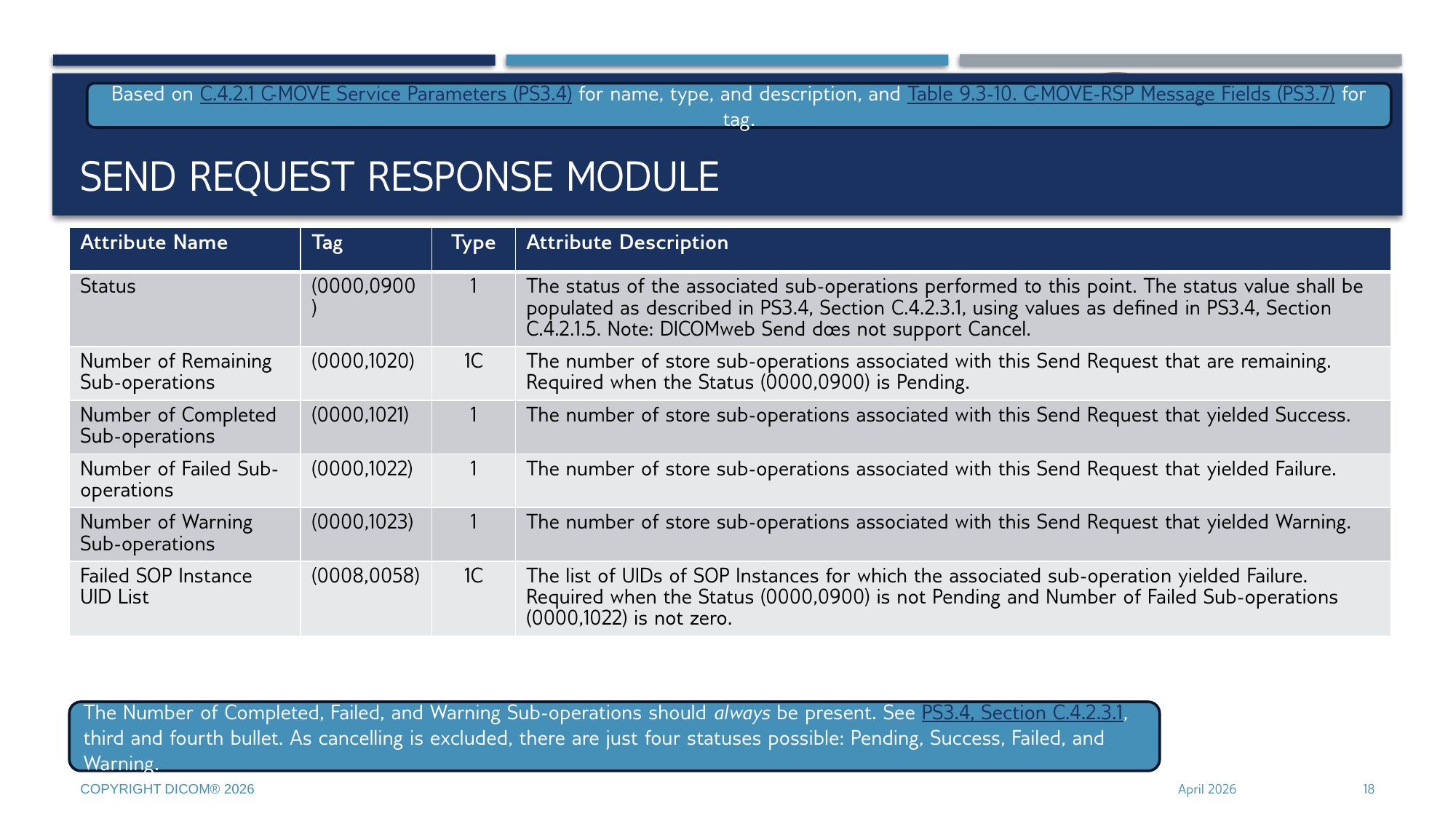

Based on C.4.2.1 C-MOVE Service Parameters (PS3.4) for name, type, and description, and Table 9.3-10. C-MOVE-RSP Message Fields (PS3.7) for tag.
# Send Request Response Module
| Attribute Name | Tag | Type | Attribute Description |
| --- | --- | --- | --- |
| Status | (0000,0900) | 1 | The status of the associated sub-operations performed to this point. The status value shall be populated as described in PS3.4, Section C.4.2.3.1, using values as defined in PS3.4, Section C.4.2.1.5. Note: DICOMweb Send does not support Cancel. |
| Number of Remaining Sub-operations | (0000,1020) | 1C | The number of store sub-operations associated with this Send Request that are remaining. Required when the Status (0000,0900) is Pending. |
| Number of Completed Sub-operations | (0000,1021) | 1 | The number of store sub-operations associated with this Send Request that yielded Success. |
| Number of Failed Sub-operations | (0000,1022) | 1 | The number of store sub-operations associated with this Send Request that yielded Failure. |
| Number of Warning Sub-operations | (0000,1023) | 1 | The number of store sub-operations associated with this Send Request that yielded Warning. |
| Failed SOP Instance UID List | (0008,0058) | 1C | The list of UIDs of SOP Instances for which the associated sub-operation yielded Failure. Required when the Status (0000,0900) is not Pending and Number of Failed Sub-operations (0000,1022) is not zero. |
The Number of Completed, Failed, and Warning Sub-operations should always be present. See PS3.4, Section C.4.2.3.1, third and fourth bullet. As cancelling is excluded, there are just four statuses possible: Pending, Success, Failed, and Warning.
Copyright DICOM® 2026
April 2026
18